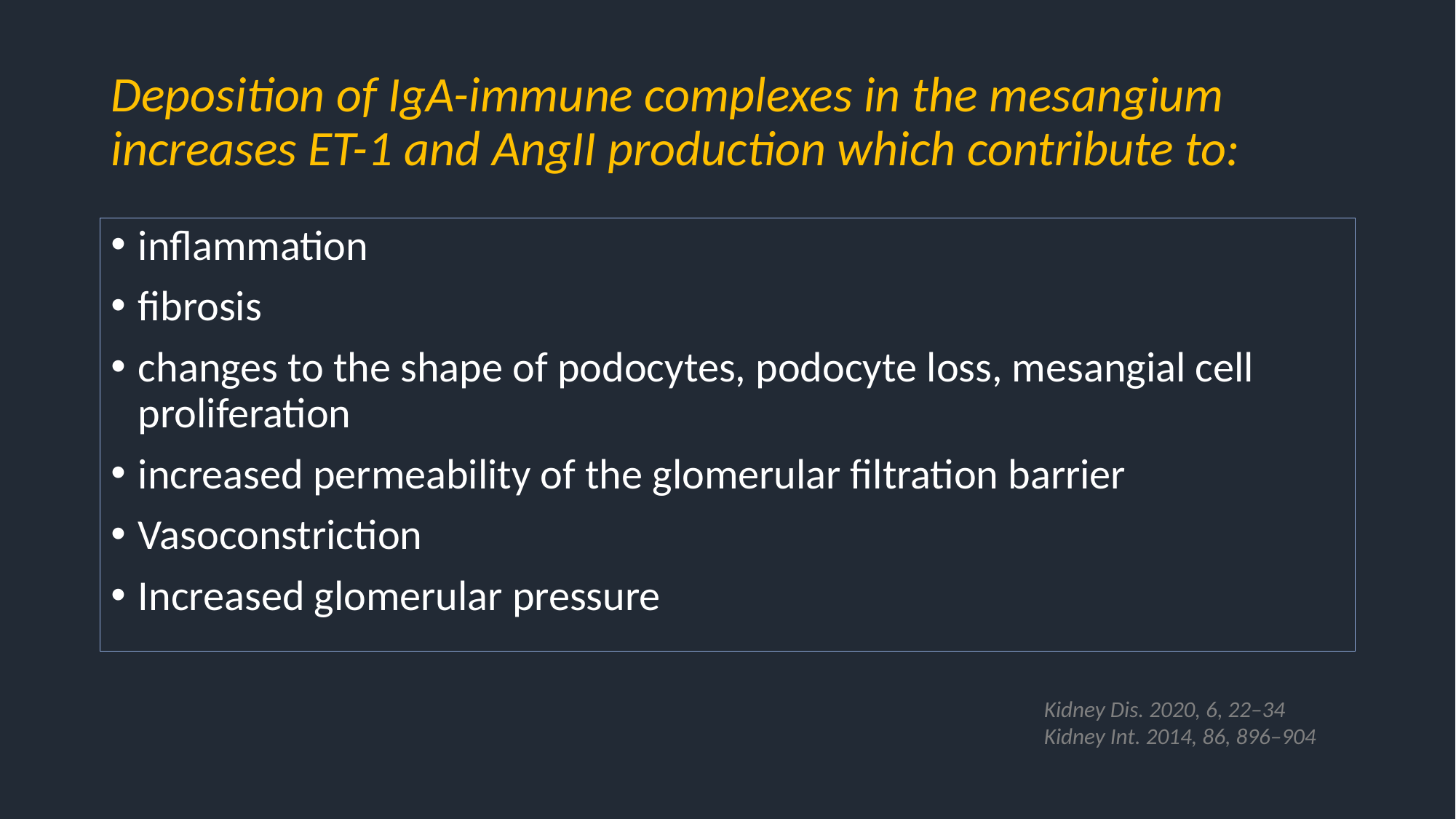

# Deposition of IgA-immune complexes in the mesangium increases ET-1 and AngII production which contribute to:
inflammation
fibrosis
changes to the shape of podocytes, podocyte loss, mesangial cell proliferation
increased permeability of the glomerular filtration barrier
Vasoconstriction
Increased glomerular pressure
Kidney Dis. 2020, 6, 22–34
Kidney Int. 2014, 86, 896–904